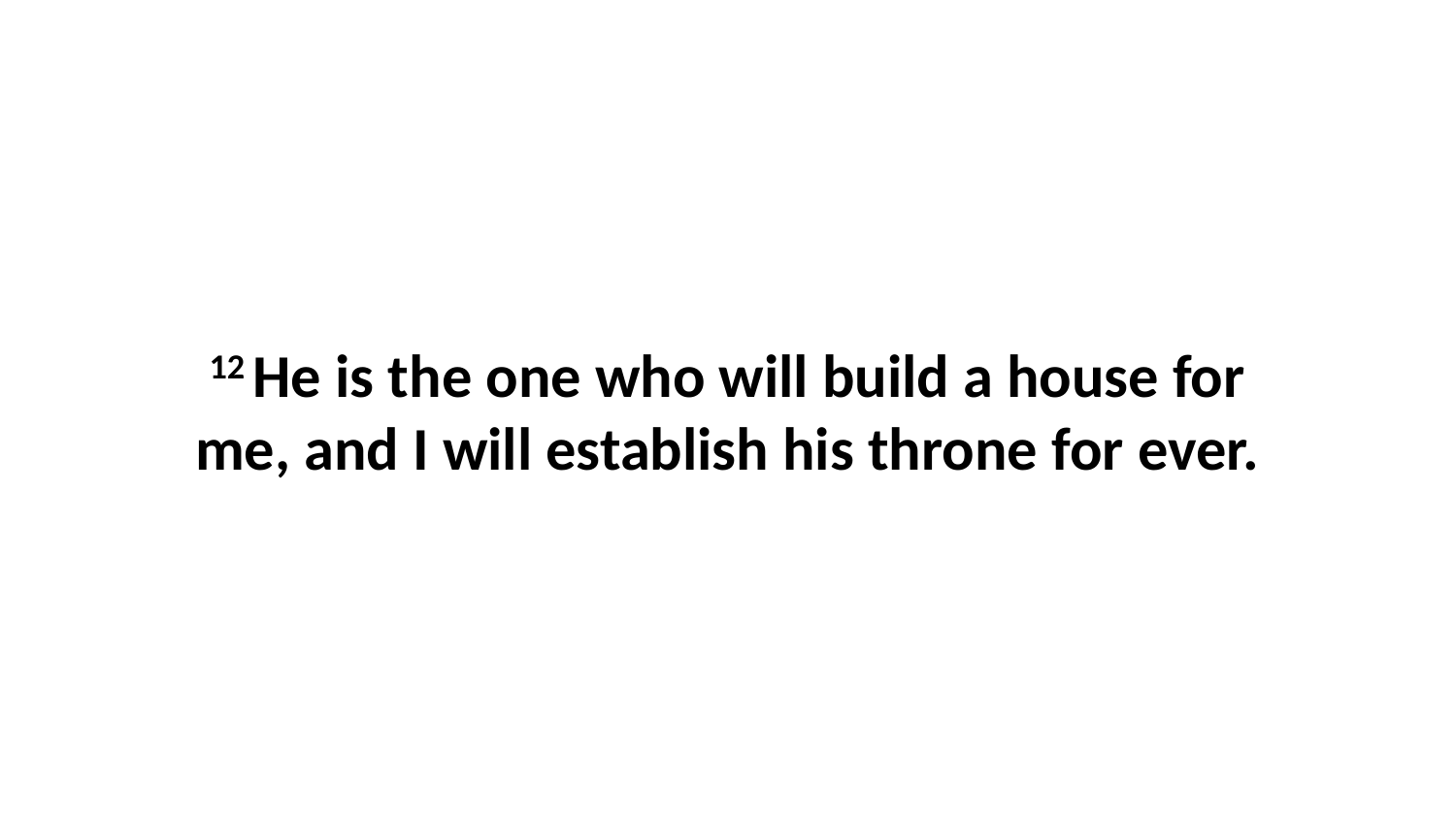

12 He is the one who will build a house for me, and I will establish his throne for ever.